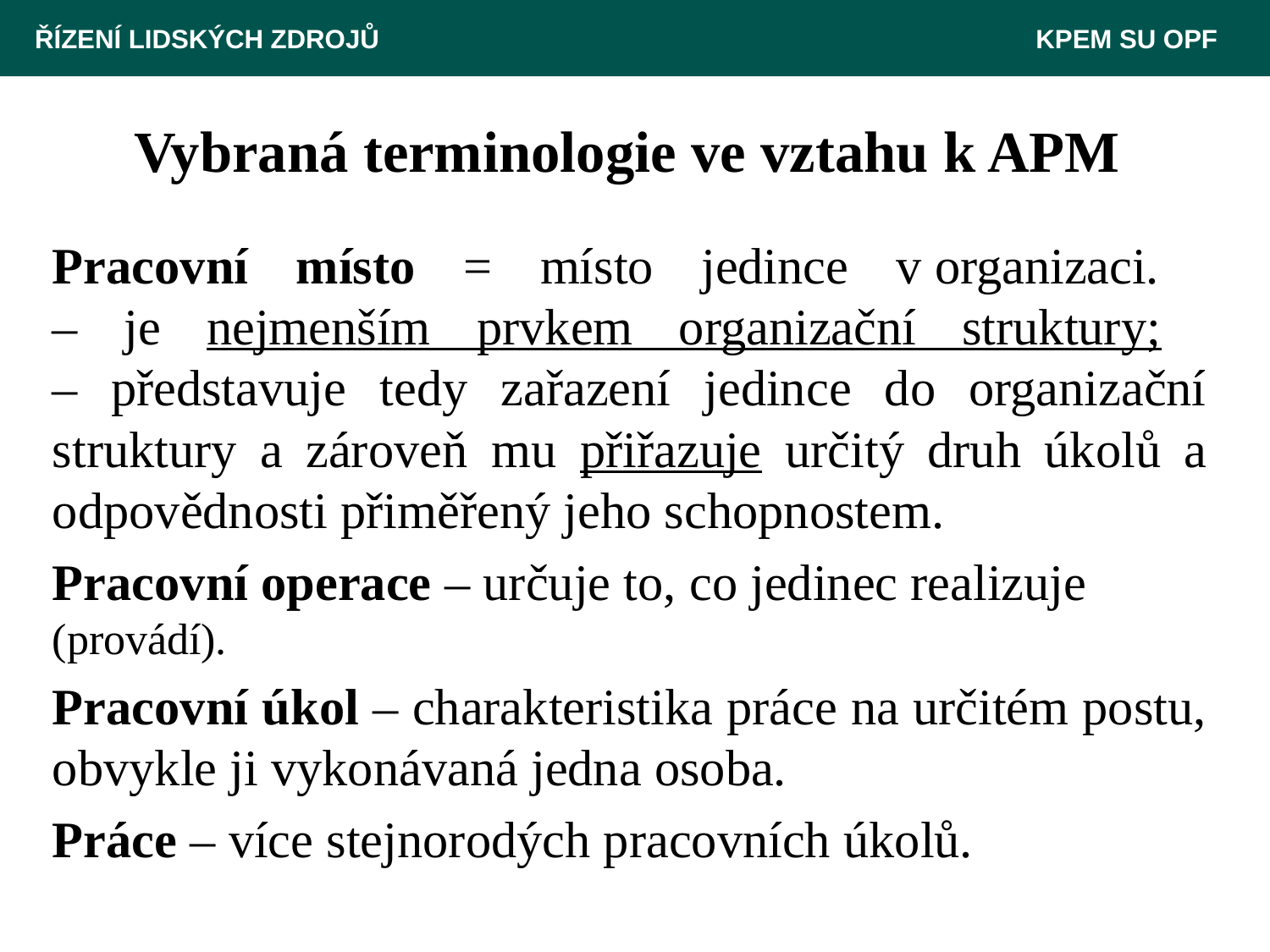

ŘÍZENÍ LIDSKÝCH ZDROJŮ 						 KPEM SU OPF
# Vybraná terminologie ve vztahu k APM
Pracovní místo = místo jedince v organizaci.
– je nejmenším prvkem organizační struktury;
– představuje tedy zařazení jedince do organizační struktury a zároveň mu přiřazuje určitý druh úkolů a odpovědnosti přiměřený jeho schopnostem.
Pracovní operace – určuje to, co jedinec realizuje
(provádí).
Pracovní úkol – charakteristika práce na určitém postu,
obvykle ji vykonávaná jedna osoba.
Práce – více stejnorodých pracovních úkolů.